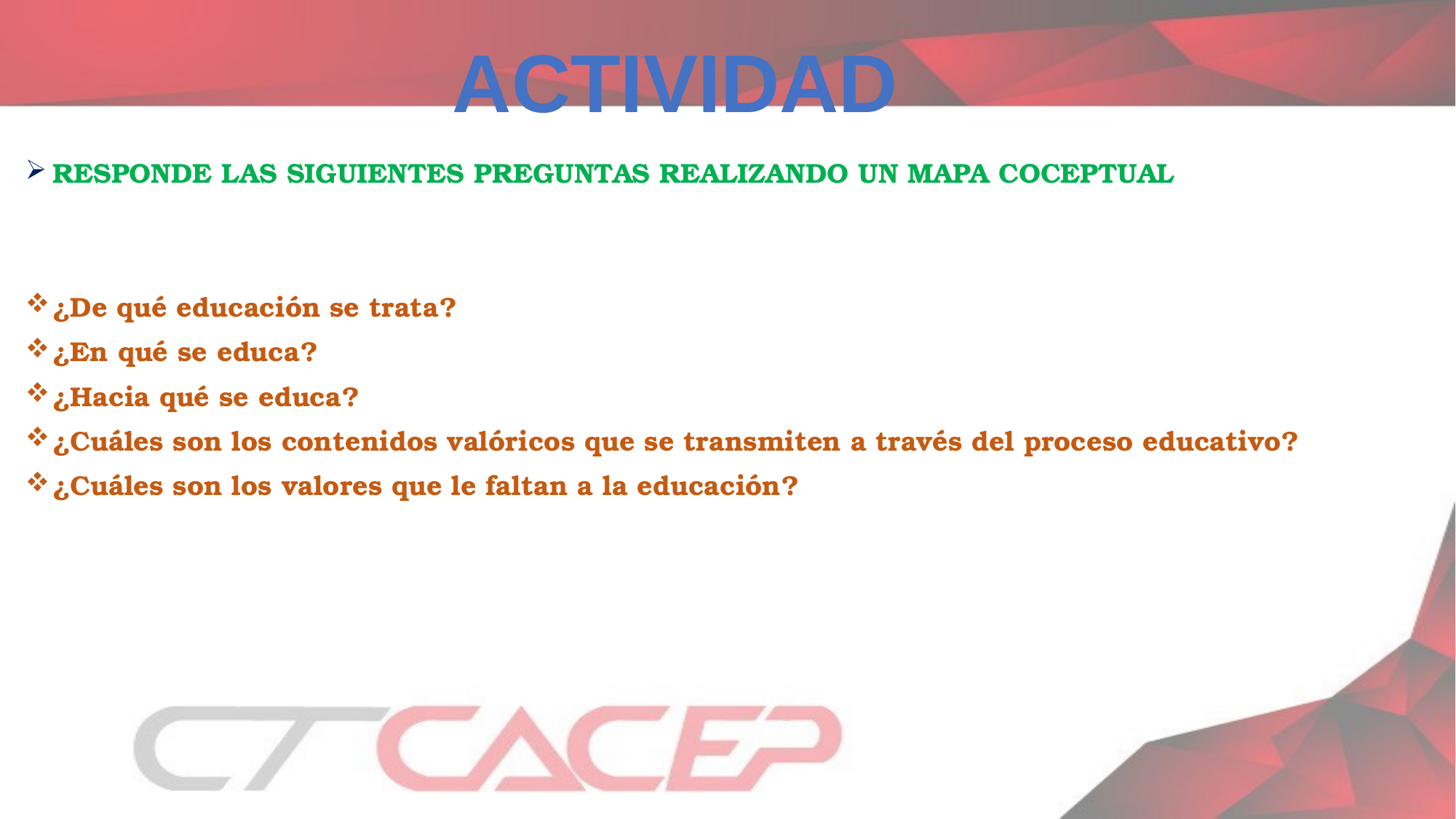

ACTIVIDAD
RESPONDE LAS SIGUIENTES PREGUNTAS REALIZANDO UN MAPA COCEPTUAL

¿De qué educación se trata?
¿En qué se educa?
¿Hacia qué se educa?
¿Cuáles son los contenidos valóricos que se transmiten a través del proceso educativo?
¿Cuáles son los valores que le faltan a la educación?